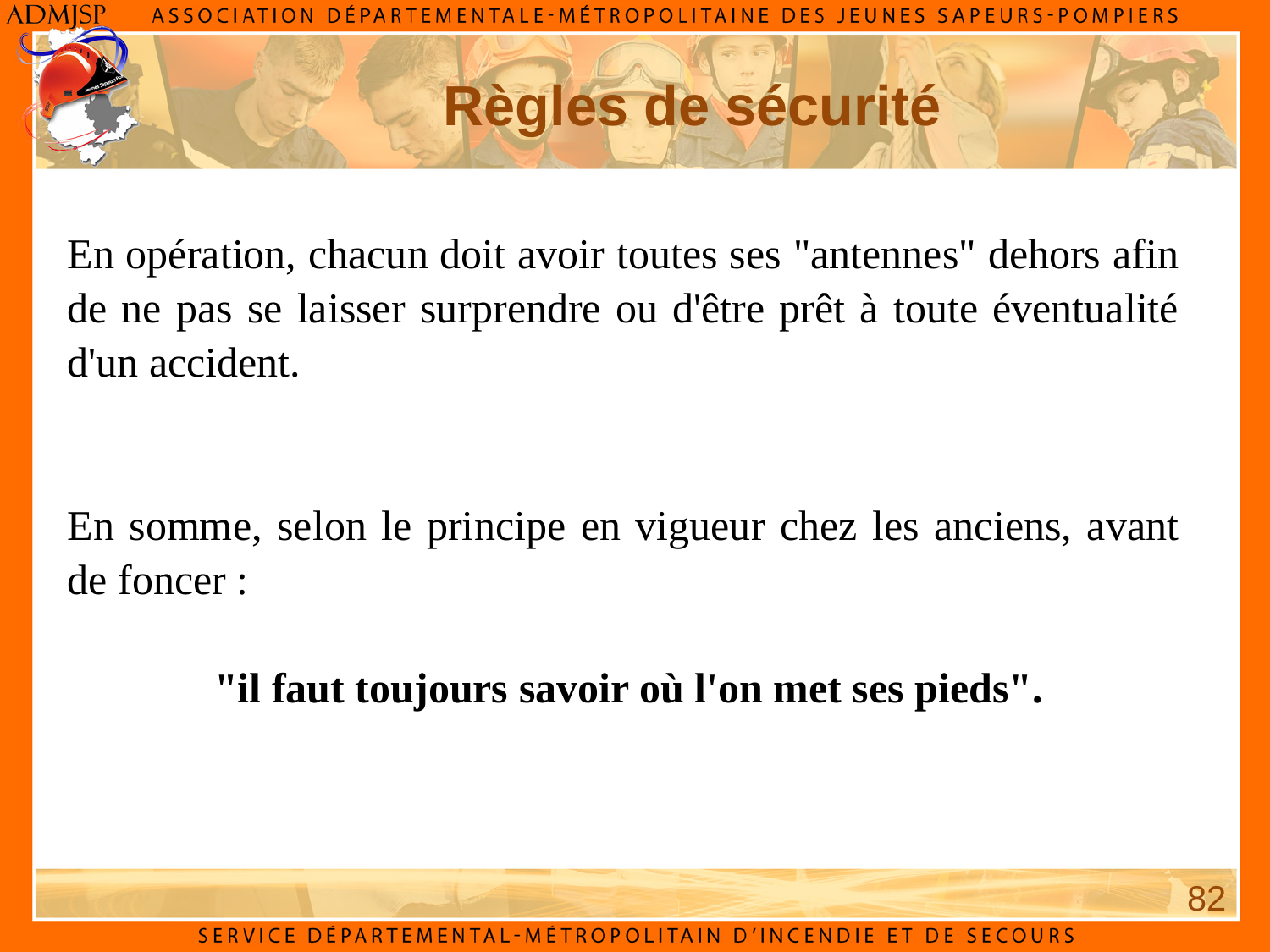

Règles de sécurité
En opération, chacun doit avoir toutes ses "antennes" dehors afin de ne pas se laisser surprendre ou d'être prêt à toute éventualité d'un accident.

En somme, selon le principe en vigueur chez les anciens, avant de foncer :

 "il faut toujours savoir où l'on met ses pieds".
82